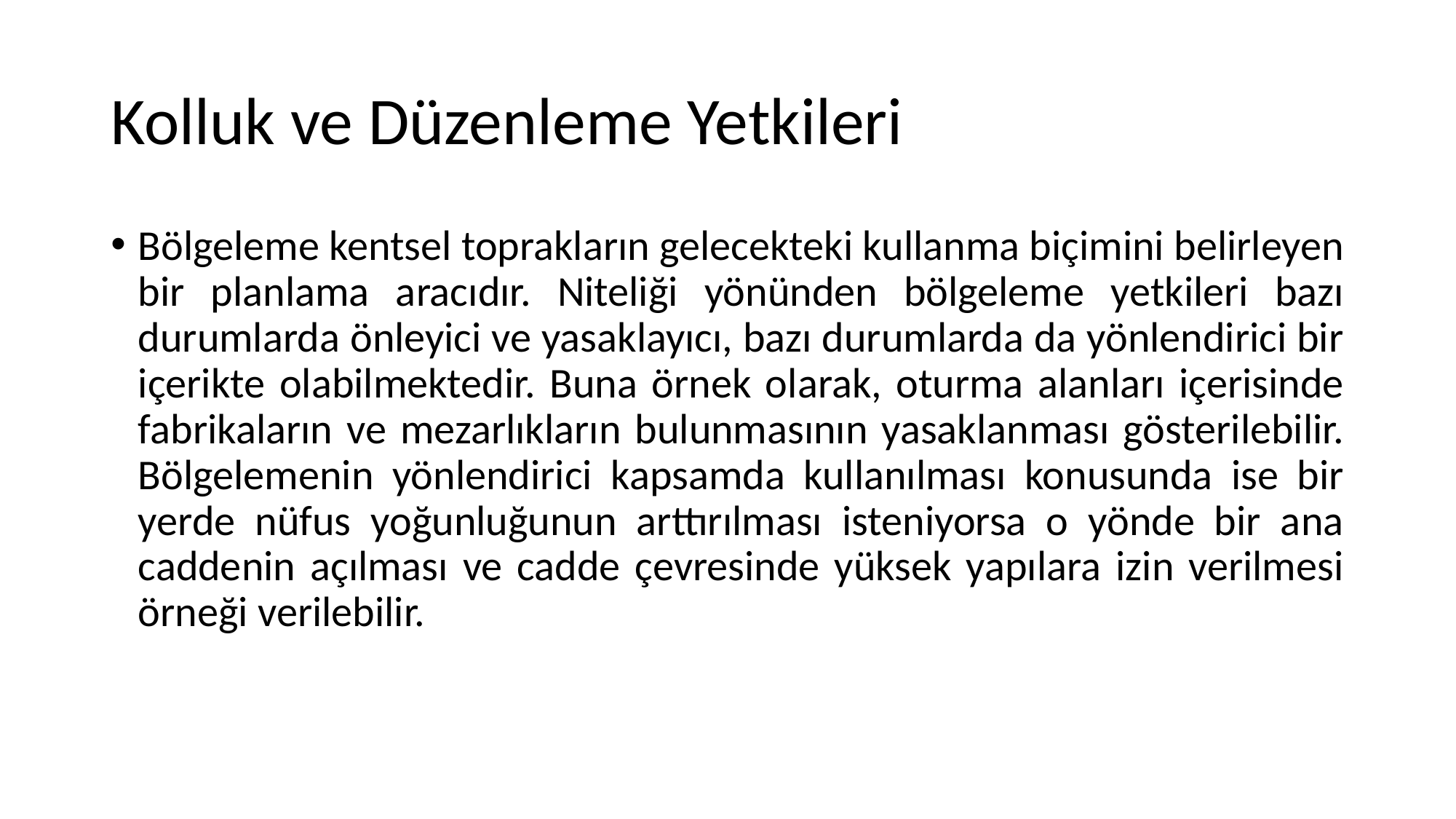

# Kolluk ve Düzenleme Yetkileri
Bölgeleme kentsel toprakların gelecekteki kullanma biçimini belirleyen bir planlama aracıdır. Niteliği yönünden bölgeleme yetkileri bazı durumlarda önleyici ve yasaklayıcı, bazı durumlarda da yönlendirici bir içerikte olabilmektedir. Buna örnek olarak, oturma alanları içerisinde fabrikaların ve mezarlıkların bulunmasının yasaklanması gösterilebilir. Bölgelemenin yönlendirici kapsamda kullanılması konusunda ise bir yerde nüfus yoğunluğunun arttırılması isteniyorsa o yönde bir ana caddenin açılması ve cadde çevresinde yüksek yapılara izin verilmesi örneği verilebilir.